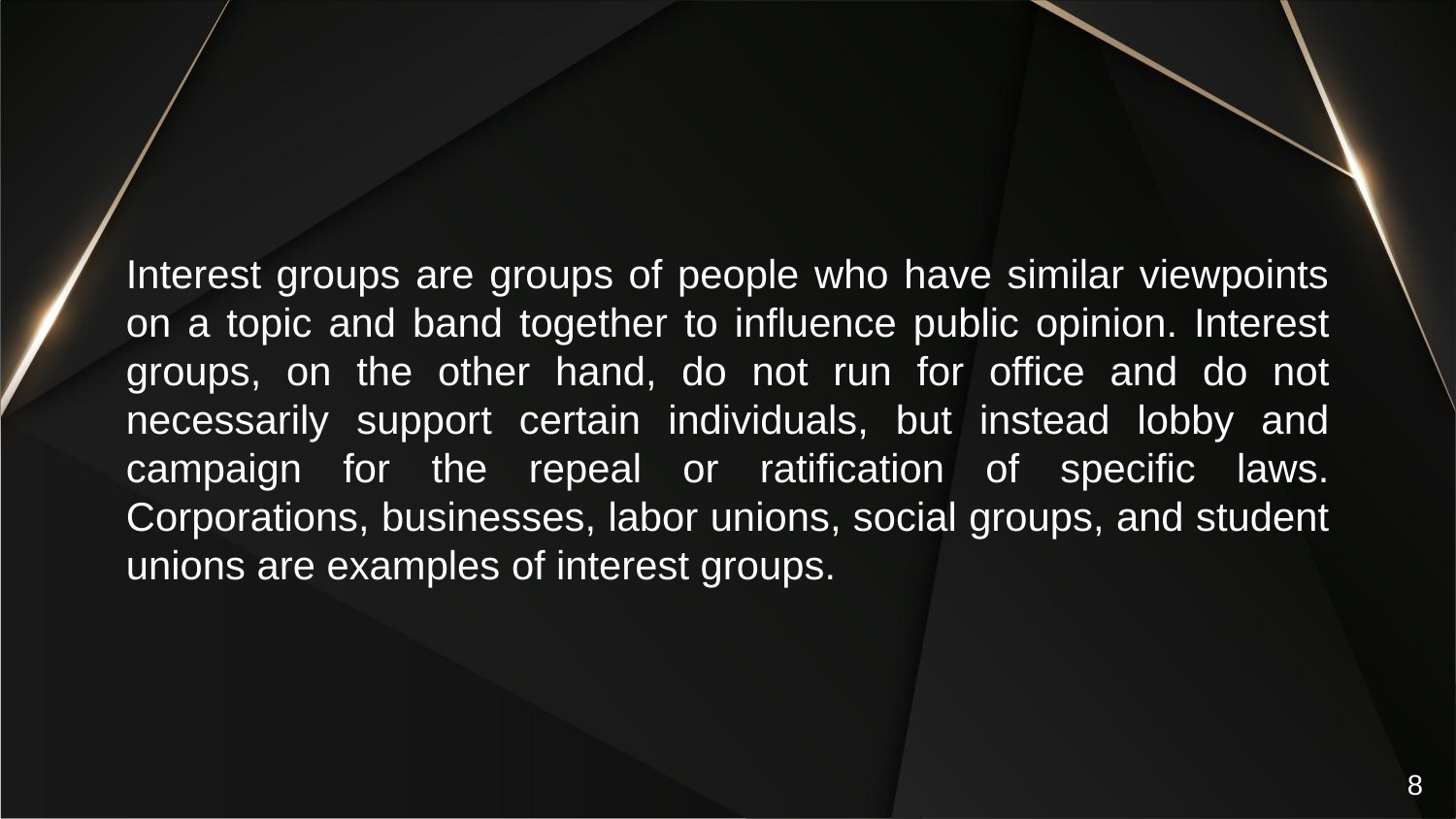

# Interest groups are groups of people who have similar viewpoints on a topic and band together to influence public opinion. Interest groups, on the other hand, do not run for office and do not necessarily support certain individuals, but instead lobby and campaign for the repeal or ratification of specific laws. Corporations, businesses, labor unions, social groups, and student unions are examples of interest groups.
8